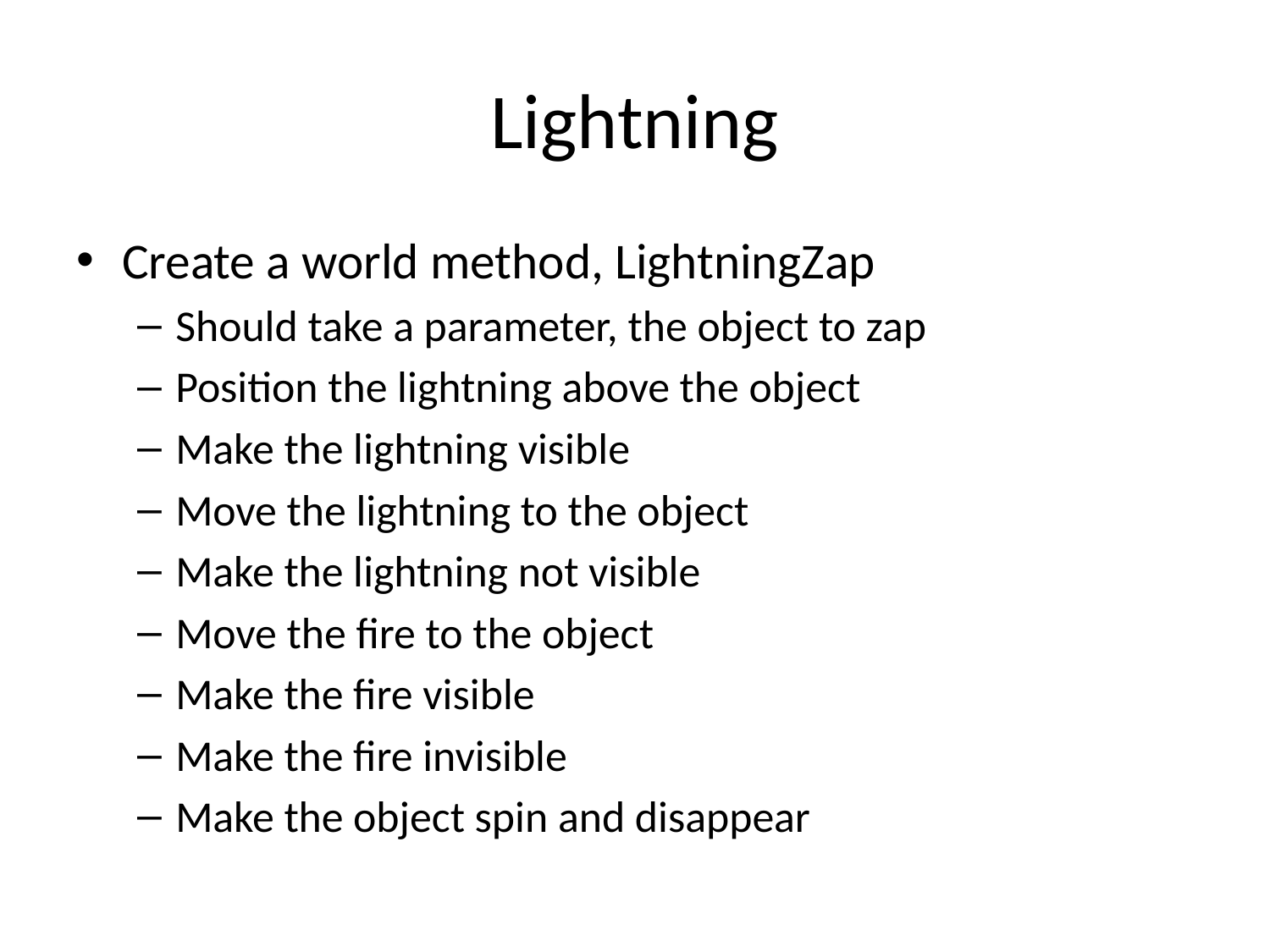

# Lightning
Create a world method, LightningZap
Should take a parameter, the object to zap
Position the lightning above the object
Make the lightning visible
Move the lightning to the object
Make the lightning not visible
Move the fire to the object
Make the fire visible
Make the fire invisible
Make the object spin and disappear